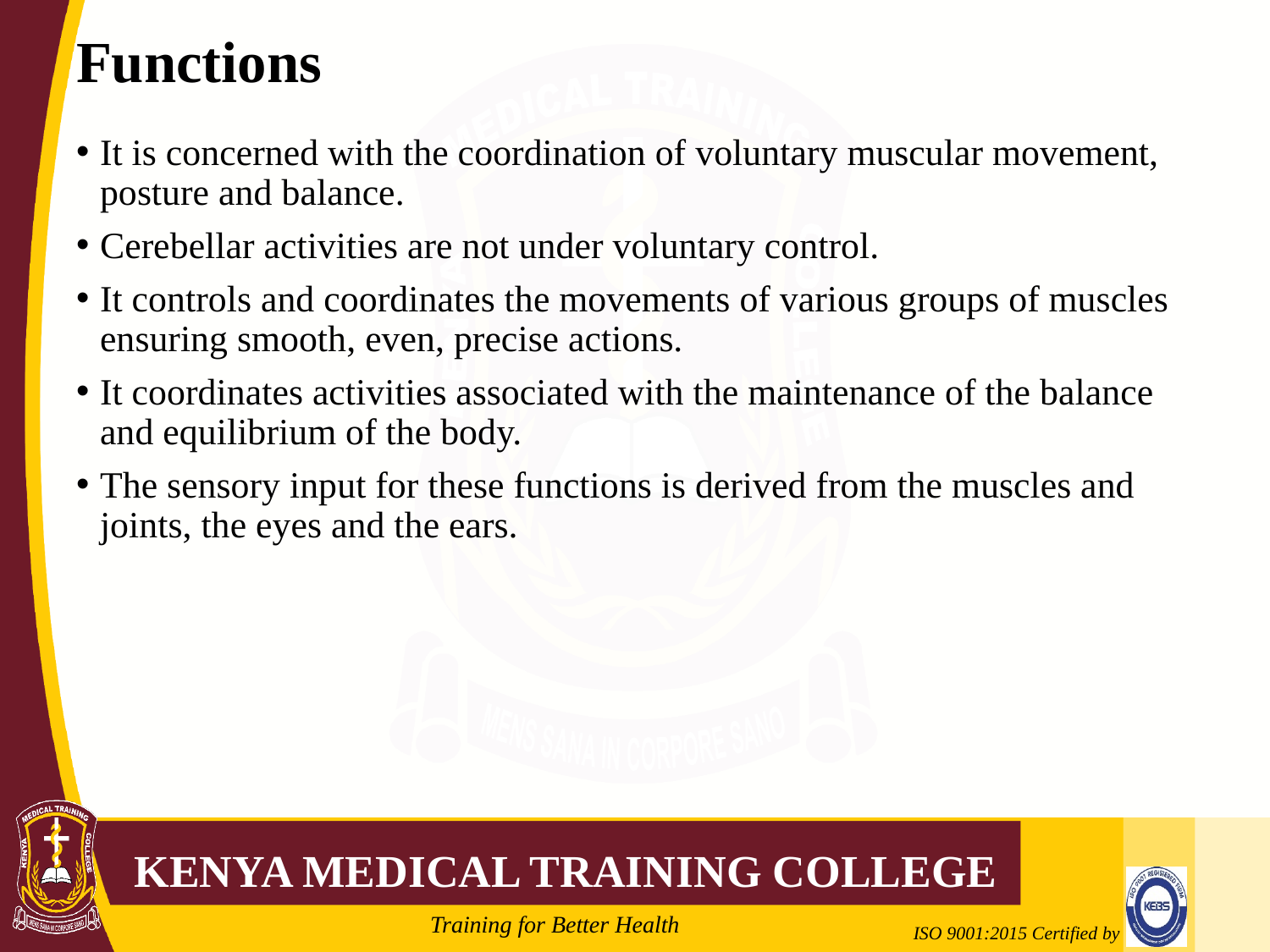

# Functions
It is concerned with the coordination of voluntary muscular movement, posture and balance.
Cerebellar activities are not under voluntary control.
It controls and coordinates the movements of various groups of muscles ensuring smooth, even, precise actions.
It coordinates activities associated with the maintenance of the balance and equilibrium of the body.
The sensory input for these functions is derived from the muscles and joints, the eyes and the ears.